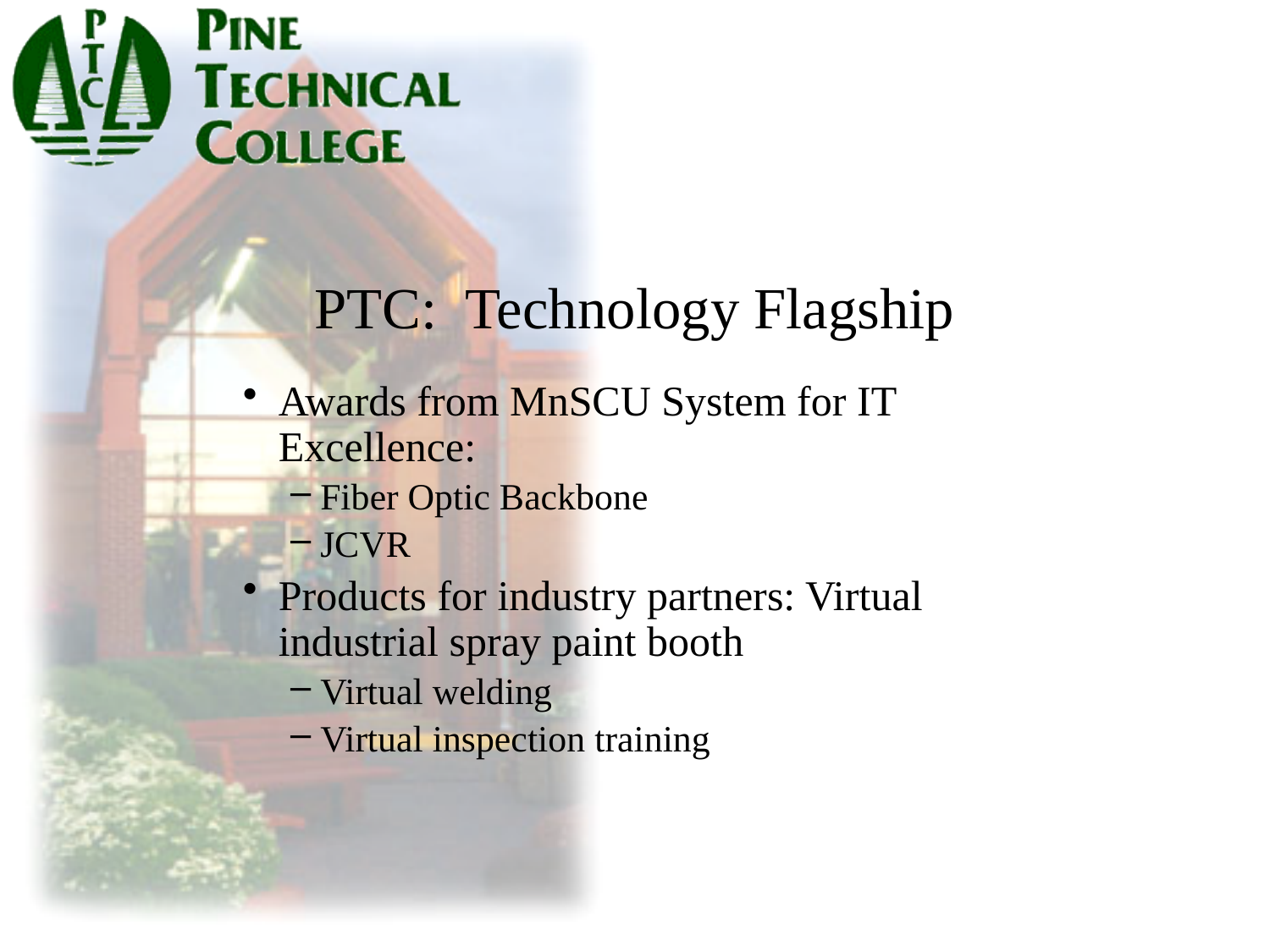

# PTC:  Technology Flagship
Awards from MnSCU System for IT Excellence:
Fiber Optic Backbone
JCVR
Products for industry partners: Virtual industrial spray paint booth
Virtual welding
Virtual inspection training